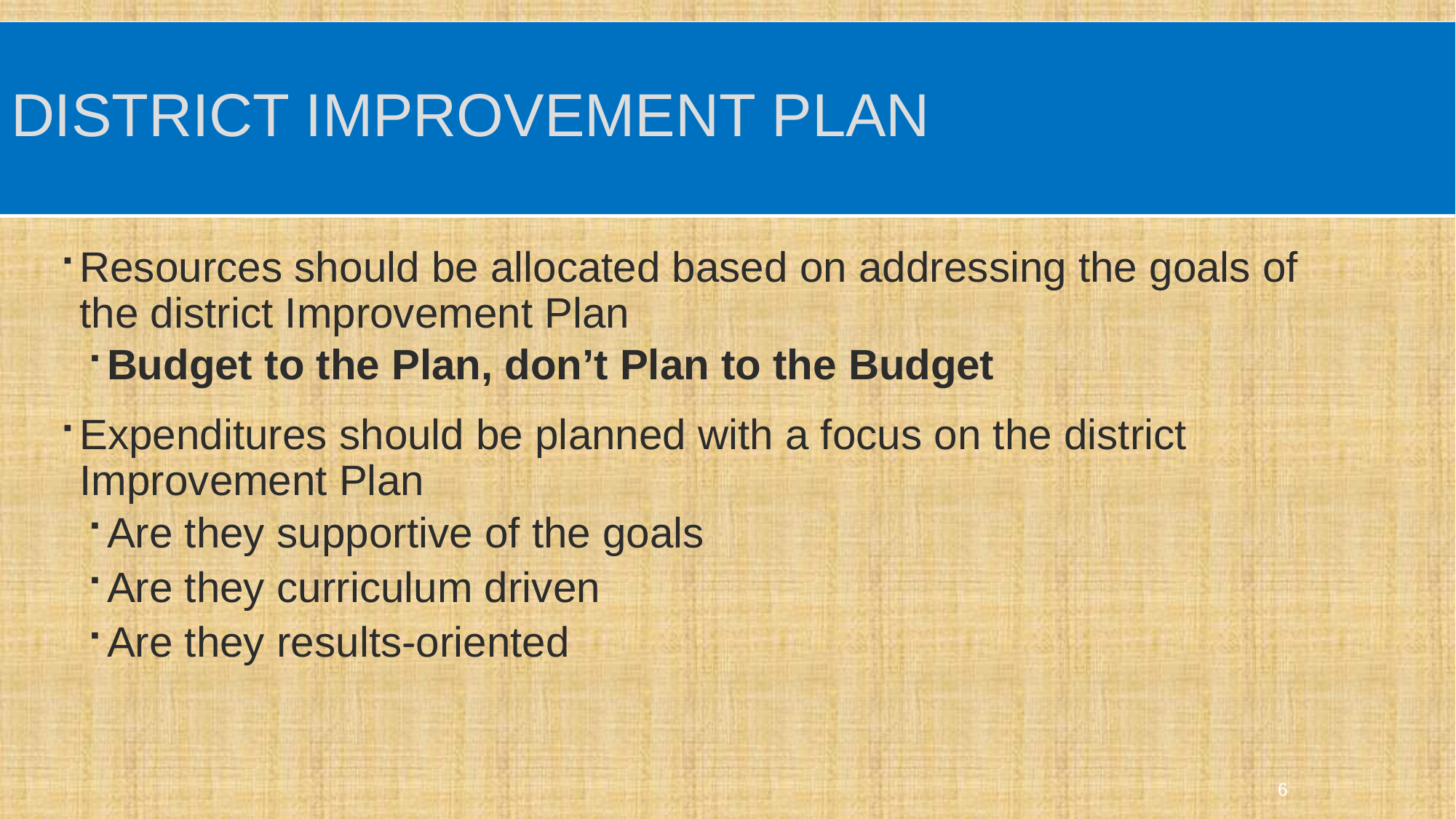

# district Improvement Plan
Resources should be allocated based on addressing the goals of the district Improvement Plan
Budget to the Plan, don’t Plan to the Budget
Expenditures should be planned with a focus on the district Improvement Plan
Are they supportive of the goals
Are they curriculum driven
Are they results-oriented
6